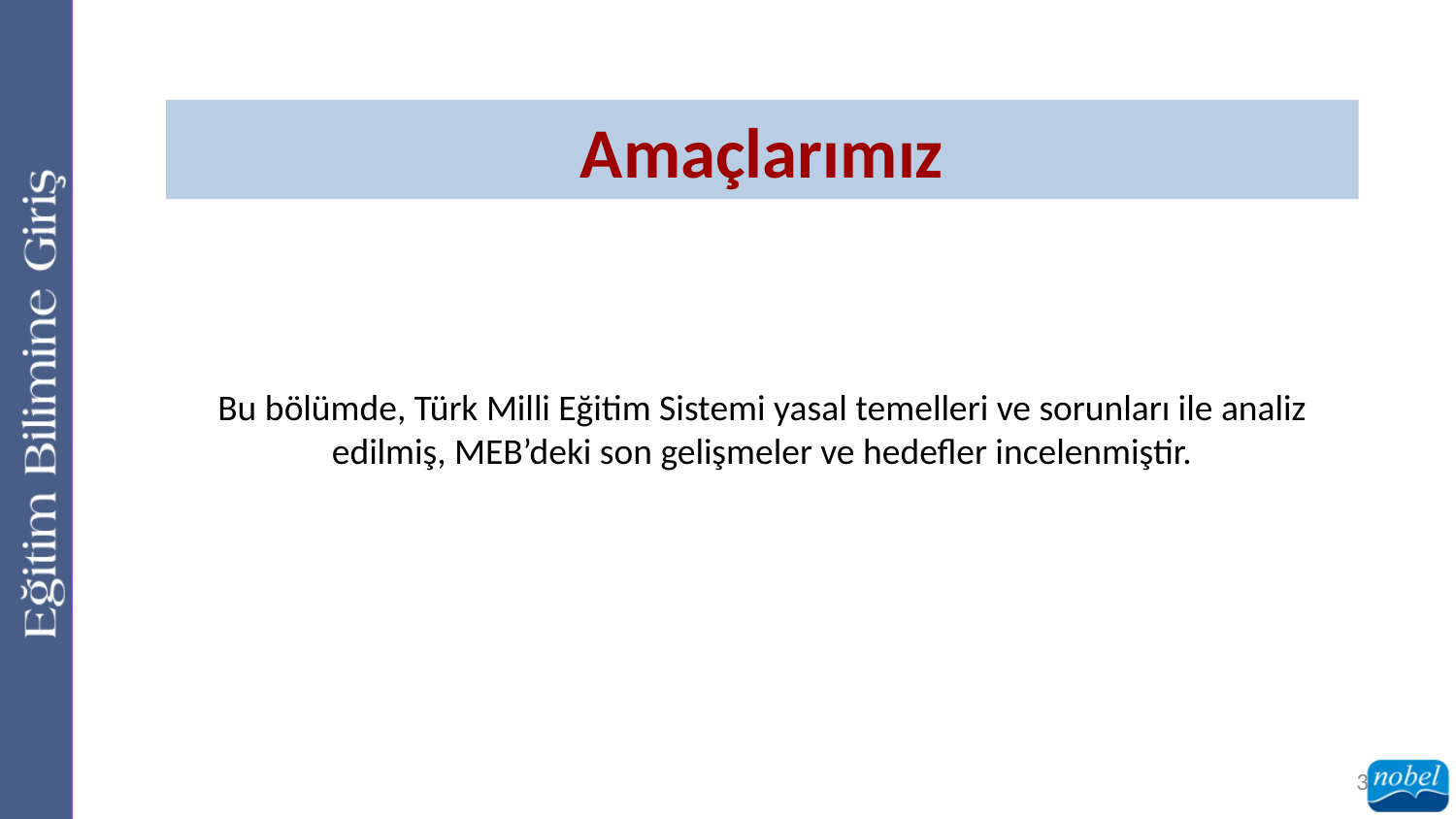

Amaçlarımız
Bu bölümde, Türk Milli Eğitim Sistemi yasal temelleri ve sorunları ile analiz edilmiş, MEB’deki son gelişmeler ve hedefler incelenmiştir.
3